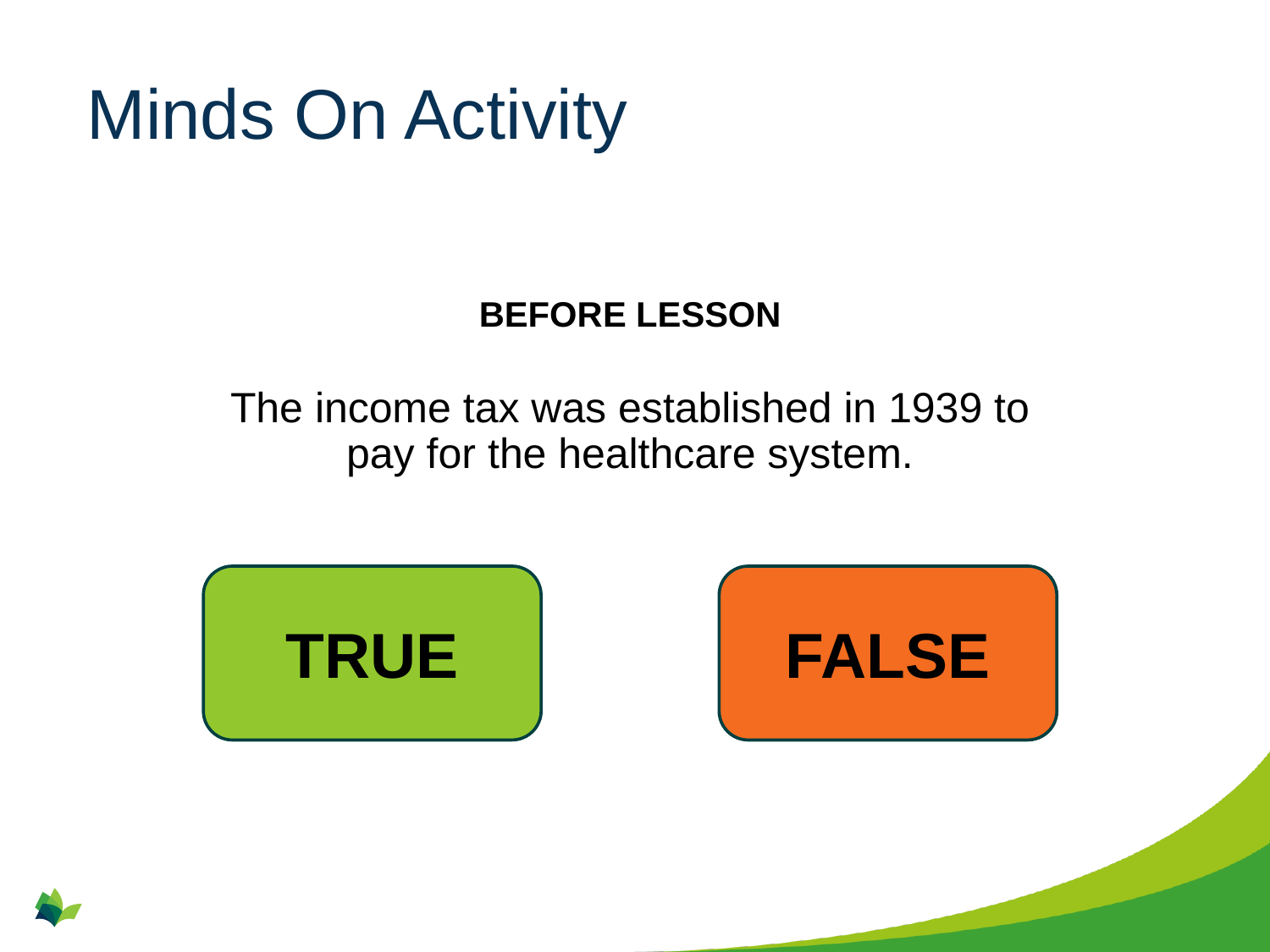

# Minds On Activity
BEFORE LESSON

The income tax was established in 1939 to pay for the healthcare system.

TRUE
FALSE